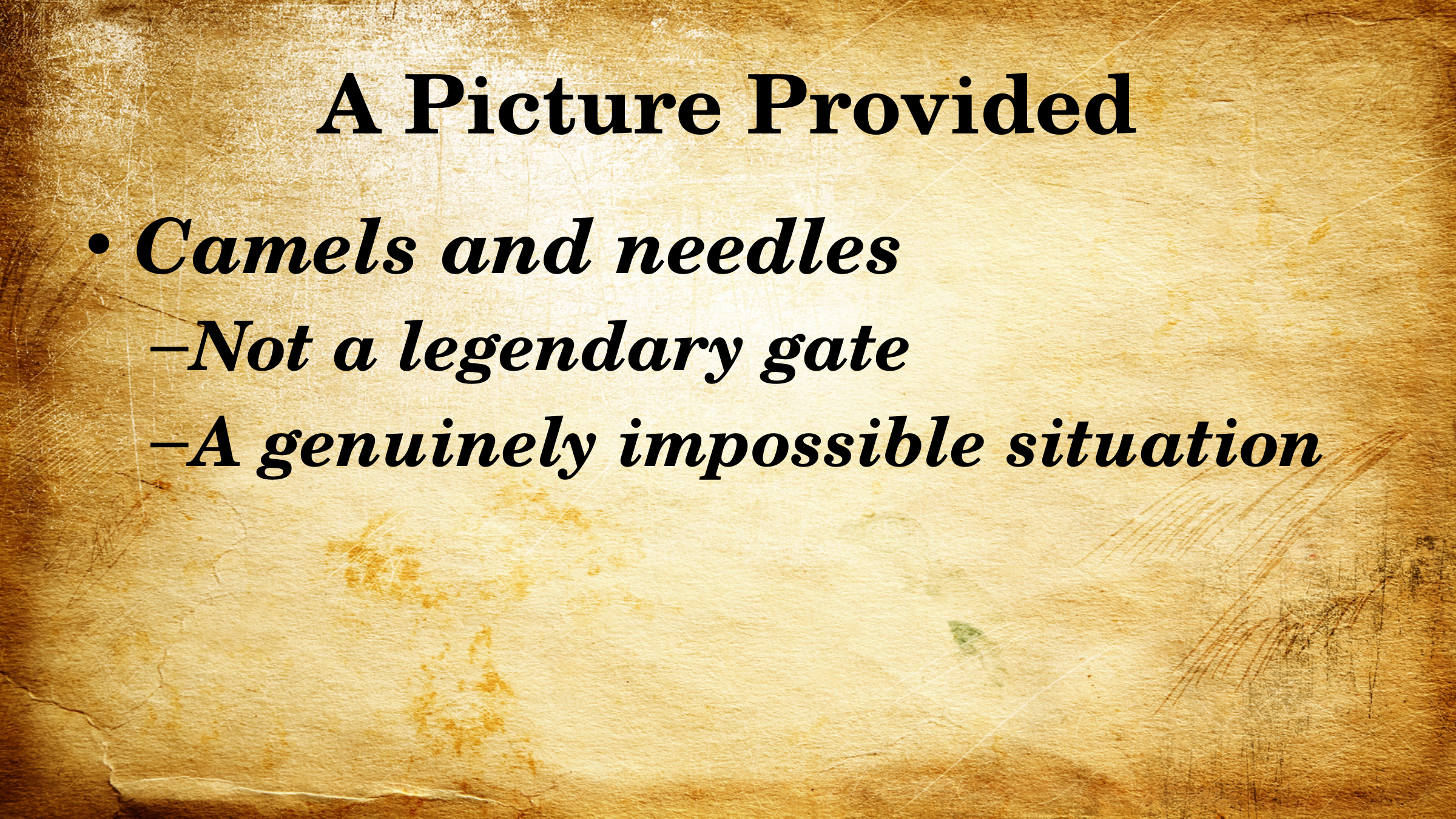

# A Picture Provided
Camels and needles
Not a legendary gate
A genuinely impossible situation